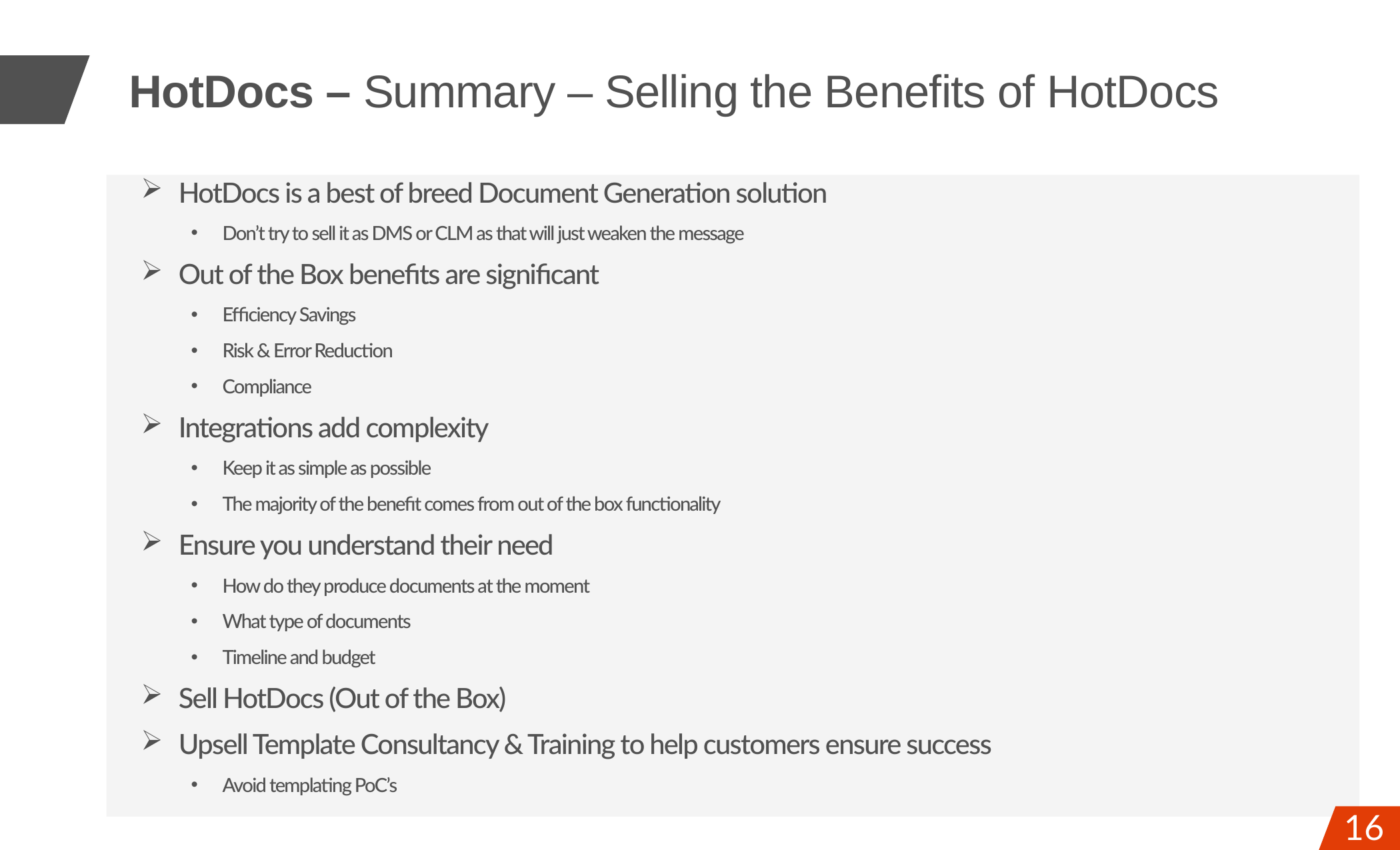

# HotDocs – Summary – Selling the Benefits of HotDocs
HotDocs is a best of breed Document Generation solution
Don’t try to sell it as DMS or CLM as that will just weaken the message
Out of the Box benefits are significant
Efficiency Savings
Risk & Error Reduction
Compliance
Integrations add complexity
Keep it as simple as possible
The majority of the benefit comes from out of the box functionality
Ensure you understand their need
How do they produce documents at the moment
What type of documents
Timeline and budget
Sell HotDocs (Out of the Box)
Upsell Template Consultancy & Training to help customers ensure success
Avoid templating PoC’s

16